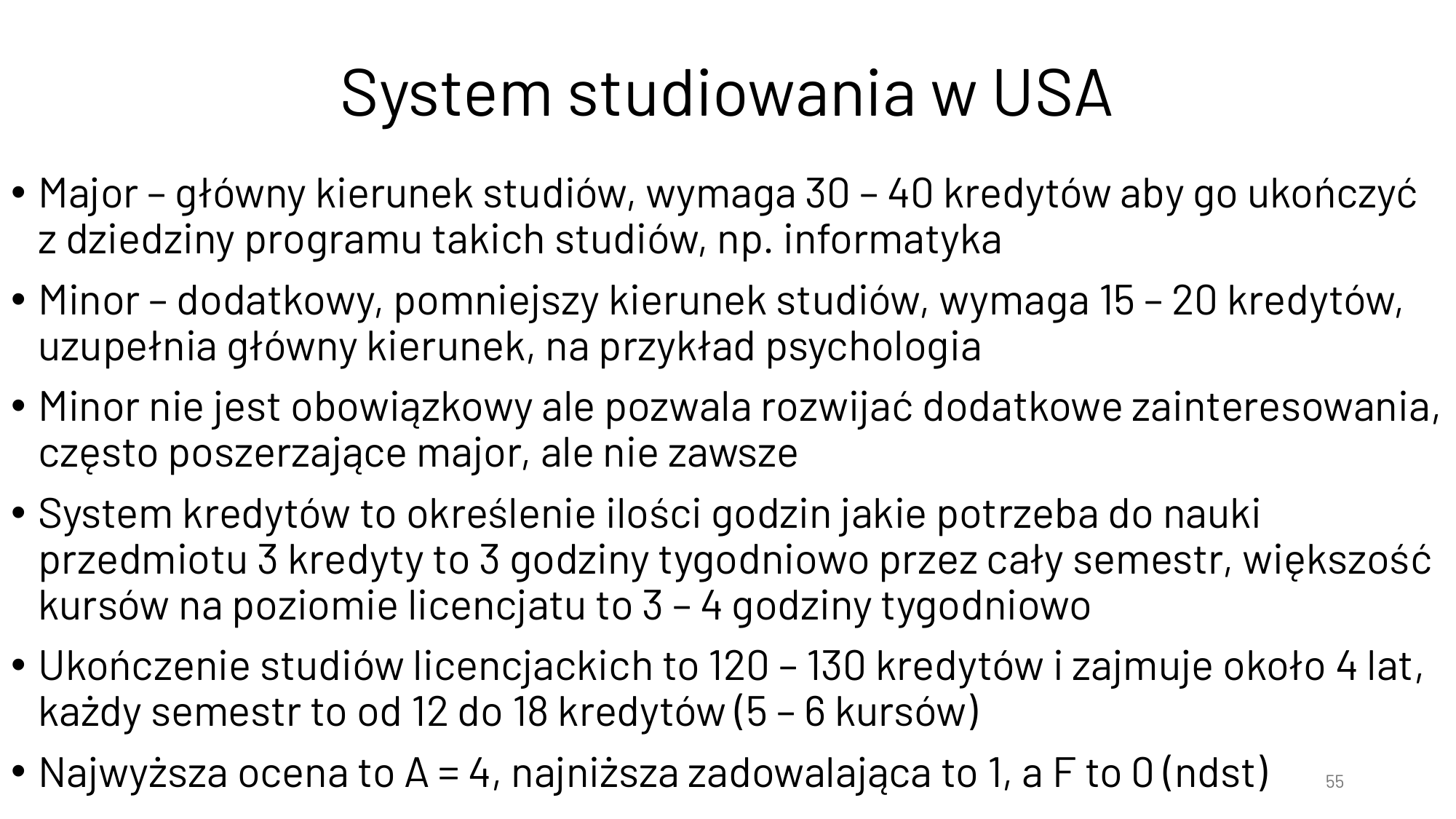

# System studiowania w USA
Major – główny kierunek studiów, wymaga 30 – 40 kredytów aby go ukończyć z dziedziny programu takich studiów, np. informatyka
Minor – dodatkowy, pomniejszy kierunek studiów, wymaga 15 – 20 kredytów, uzupełnia główny kierunek, na przykład psychologia
Minor nie jest obowiązkowy ale pozwala rozwijać dodatkowe zainteresowania, często poszerzające major, ale nie zawsze
System kredytów to określenie ilości godzin jakie potrzeba do nauki przedmiotu 3 kredyty to 3 godziny tygodniowo przez cały semestr, większość kursów na poziomie licencjatu to 3 – 4 godziny tygodniowo
Ukończenie studiów licencjackich to 120 – 130 kredytów i zajmuje około 4 lat, każdy semestr to od 12 do 18 kredytów (5 – 6 kursów)
Najwyższa ocena to A = 4, najniższa zadowalająca to 1, a F to 0 (ndst)
55